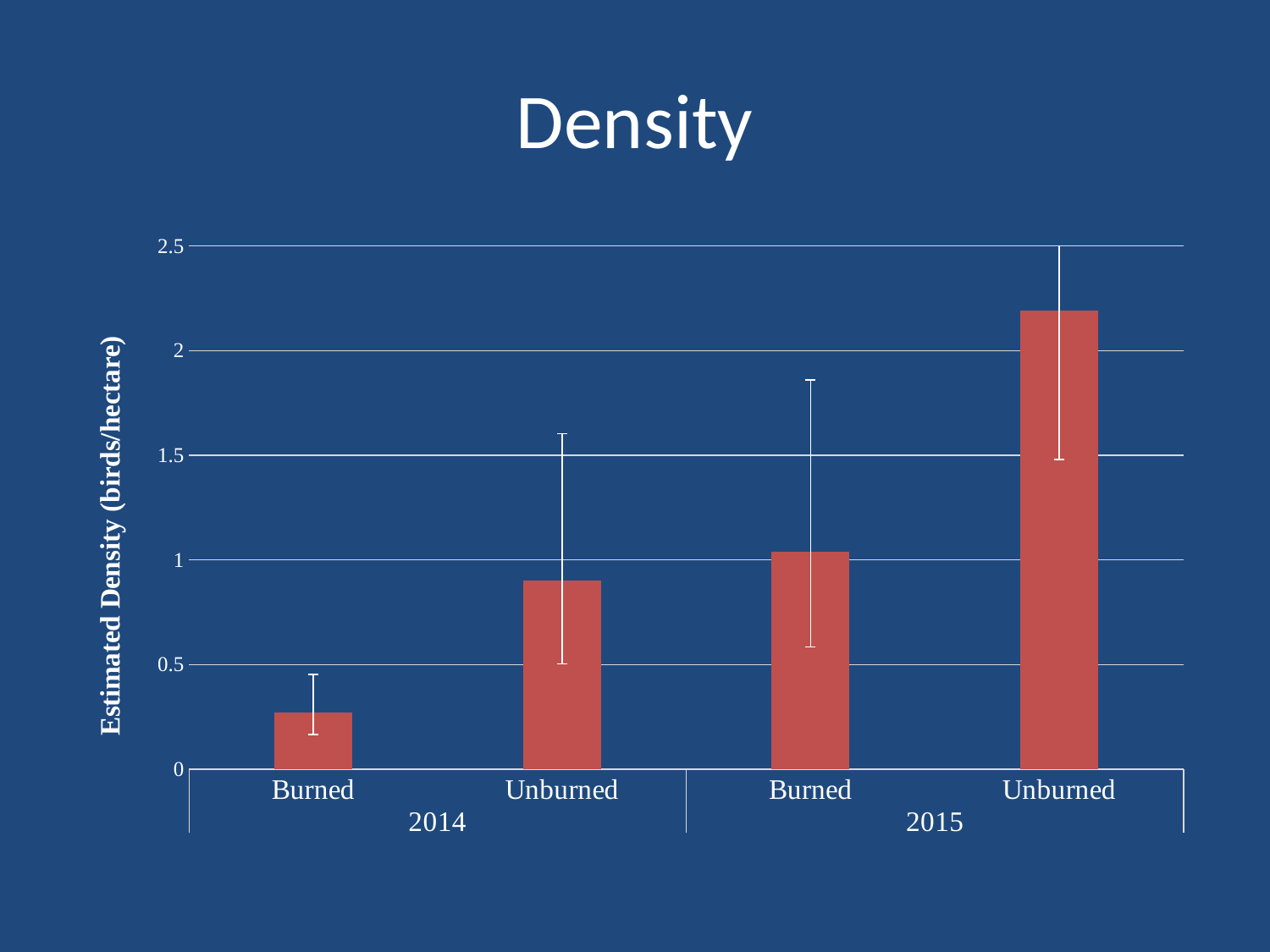

# Density

### Chart

| Category |  |
|---|---|
| Burned | 0.27 |
| Unburned | 0.9 |
| Burned | 1.04 |
| Unburned | 2.19 |